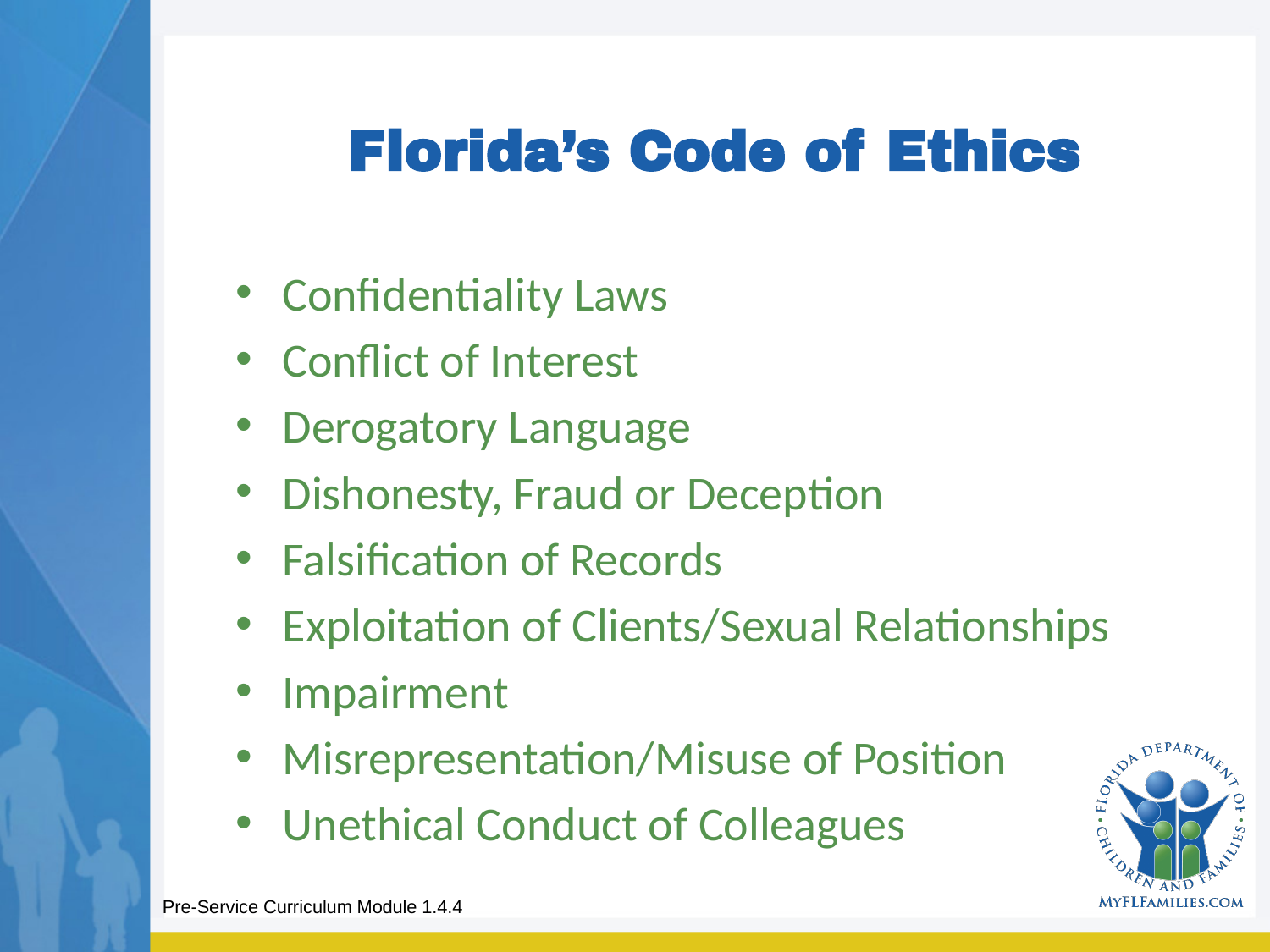

# Florida’s Code of Ethics
Confidentiality Laws
Conflict of Interest
Derogatory Language
Dishonesty, Fraud or Deception
Falsification of Records
Exploitation of Clients/Sexual Relationships
Impairment
Misrepresentation/Misuse of Position
Unethical Conduct of Colleagues

Pre-Service Curriculum Module 1.4.4